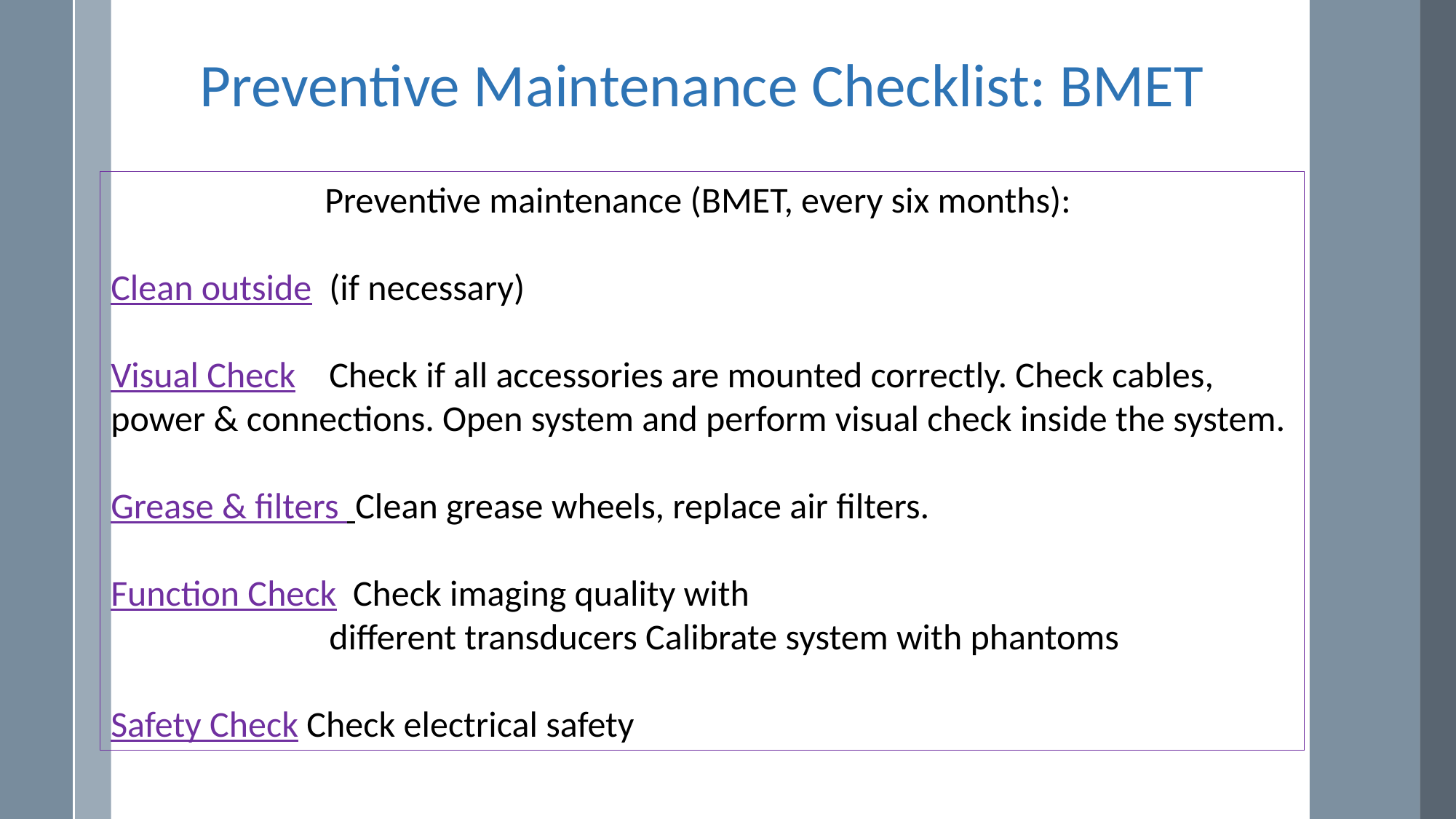

Preventive Maintenance Checklist: BMET
Preventive maintenance (BMET, every six months):

Clean outside	(if necessary)

Visual Check	Check if all accessories are mounted correctly. Check cables, power & connections. Open system and perform visual check inside the system.

Grease & filters  Clean grease wheels, replace air filters.

Function Check  Check imaging quality with
		different transducers Calibrate system with phantoms

Safety Check Check electrical safety